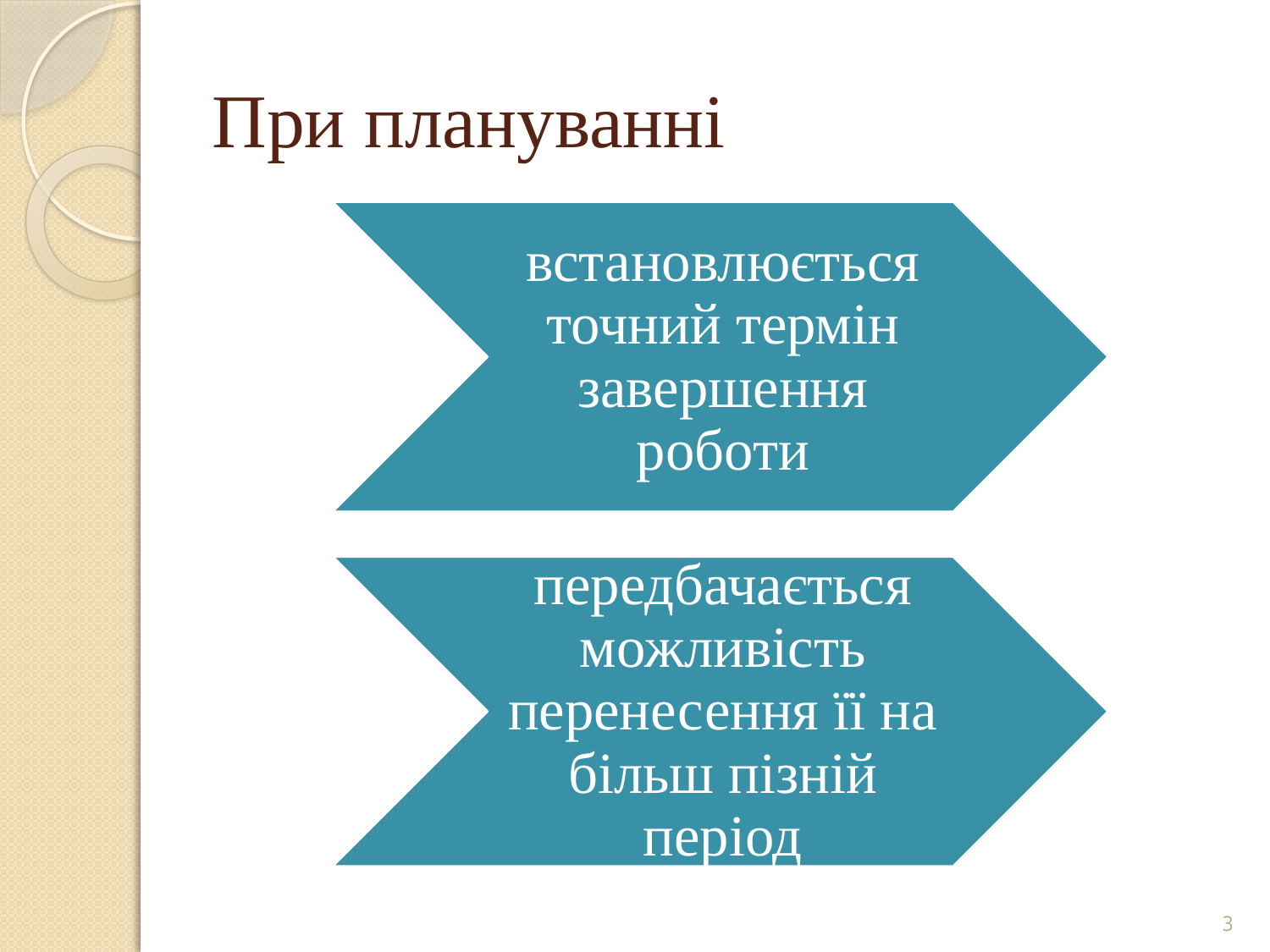

# При плануванні
встановлюється точний термін завершення роботи
передбачається можливість перенесення її на більш пізній період
3